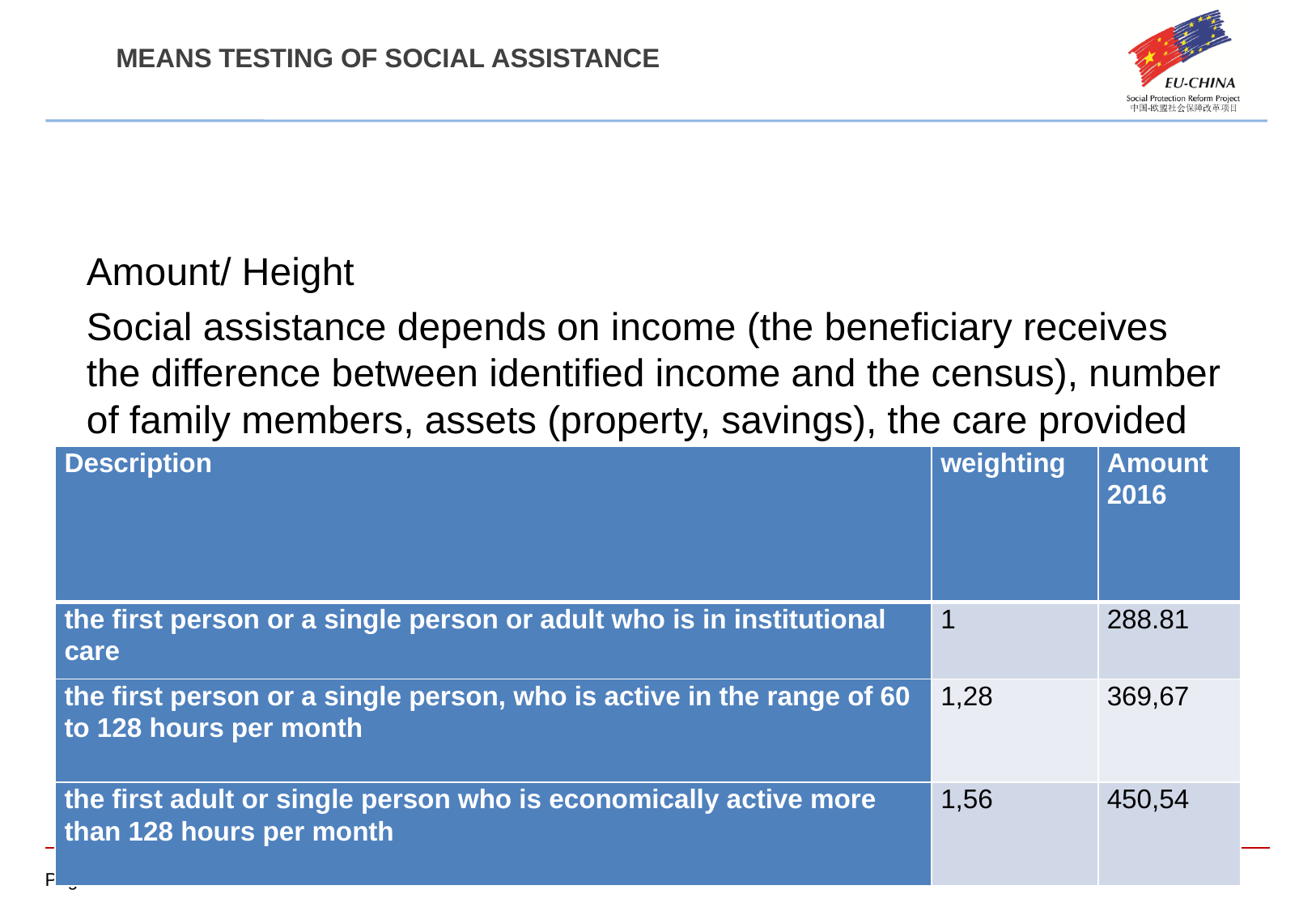

# Means testing of social assistance

Amount/ Height
Social assistance depends on income (the beneficiary receives the difference between identified income and the census), number of family members, assets (property, savings), the care provided and possible existence of fault-based grounds. (for example, failure to register with the employment office or imprisonment,).

| Description | weighting | Amount 2016 |
| --- | --- | --- |
| the first person or a single person or adult who is in institutional care | 1 | 288.81 |
| the first person or a single person, who is active in the range of 60 to 128 hours per month | 1,28 | 369,67 |
| the first adult or single person who is economically active more than 128 hours per month | 1,56 | 450,54 |